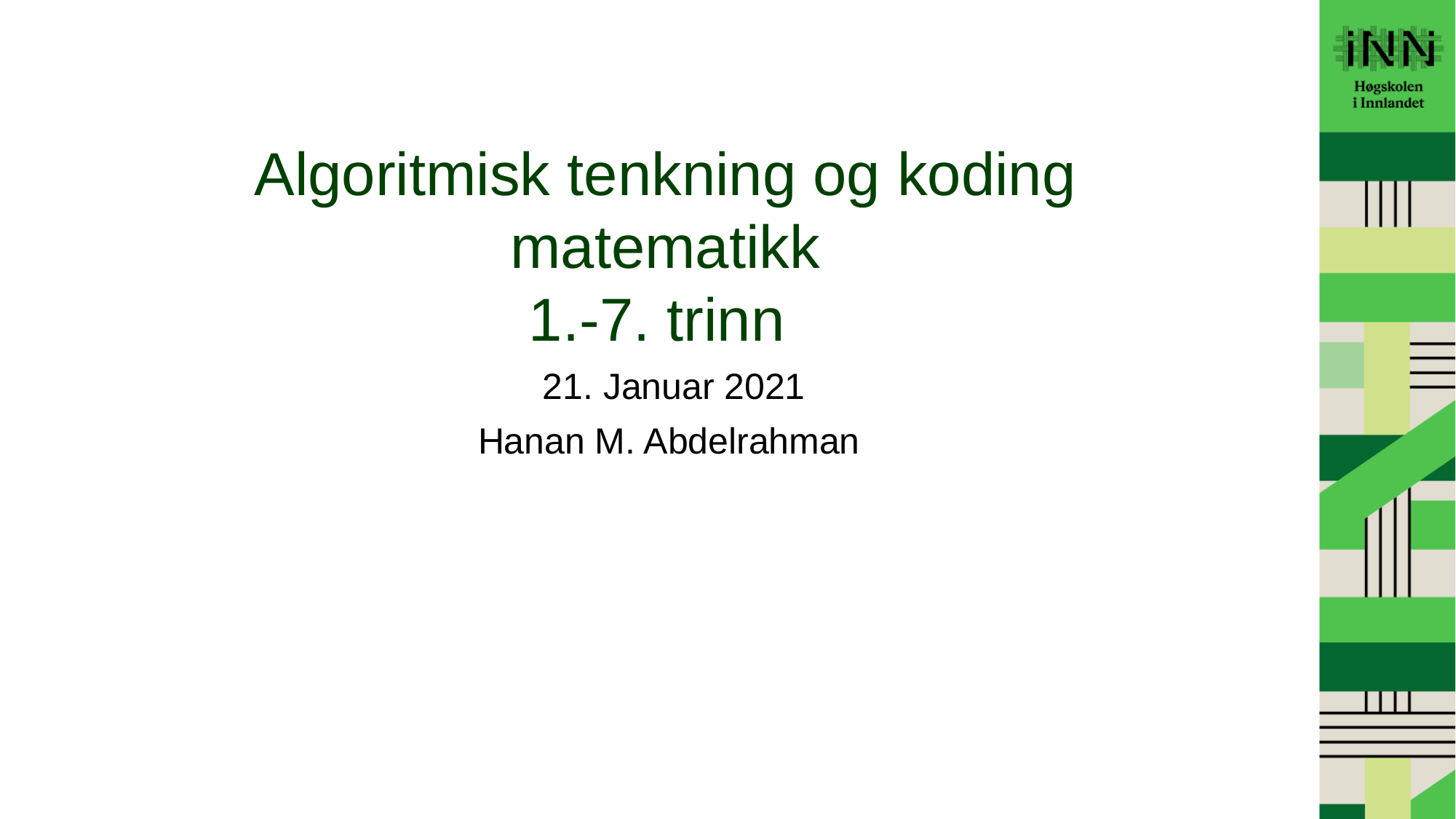

Algoritmisk tenkning og koding matematikk
1.-7. trinn
#
21. Januar 2021
Hanan M. Abdelrahman